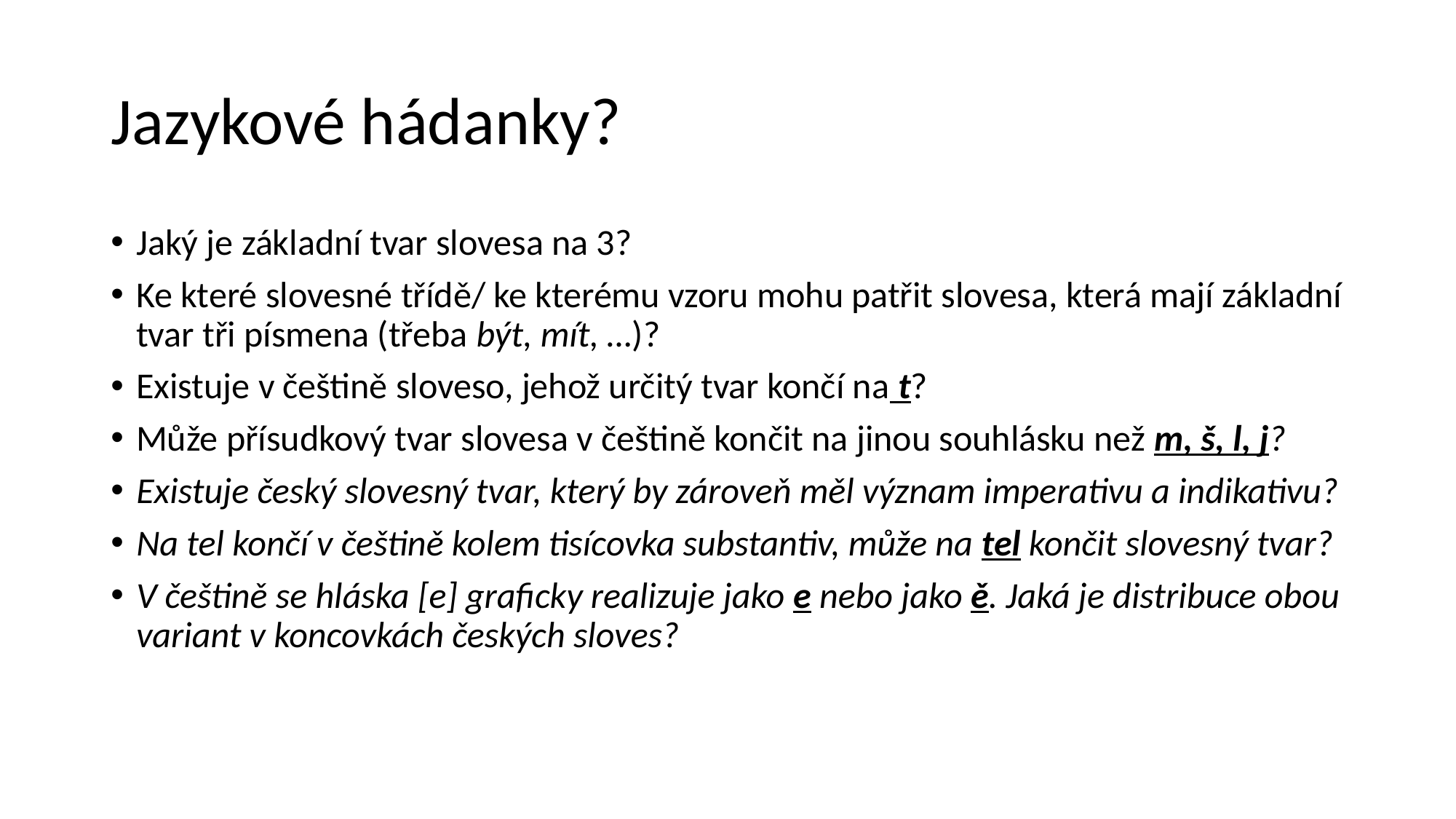

# Jazykové hádanky?
Jaký je základní tvar slovesa na 3?
Ke které slovesné třídě/ ke kterému vzoru mohu patřit slovesa, která mají základní tvar tři písmena (třeba být, mít, …)?
Existuje v češtině sloveso, jehož určitý tvar končí na t?
Může přísudkový tvar slovesa v češtině končit na jinou souhlásku než m, š, l, j?
Existuje český slovesný tvar, který by zároveň měl význam imperativu a indikativu?
Na tel končí v češtině kolem tisícovka substantiv, může na tel končit slovesný tvar?
V češtině se hláska [e] graficky realizuje jako e nebo jako ě. Jaká je distribuce obou variant v koncovkách českých sloves?